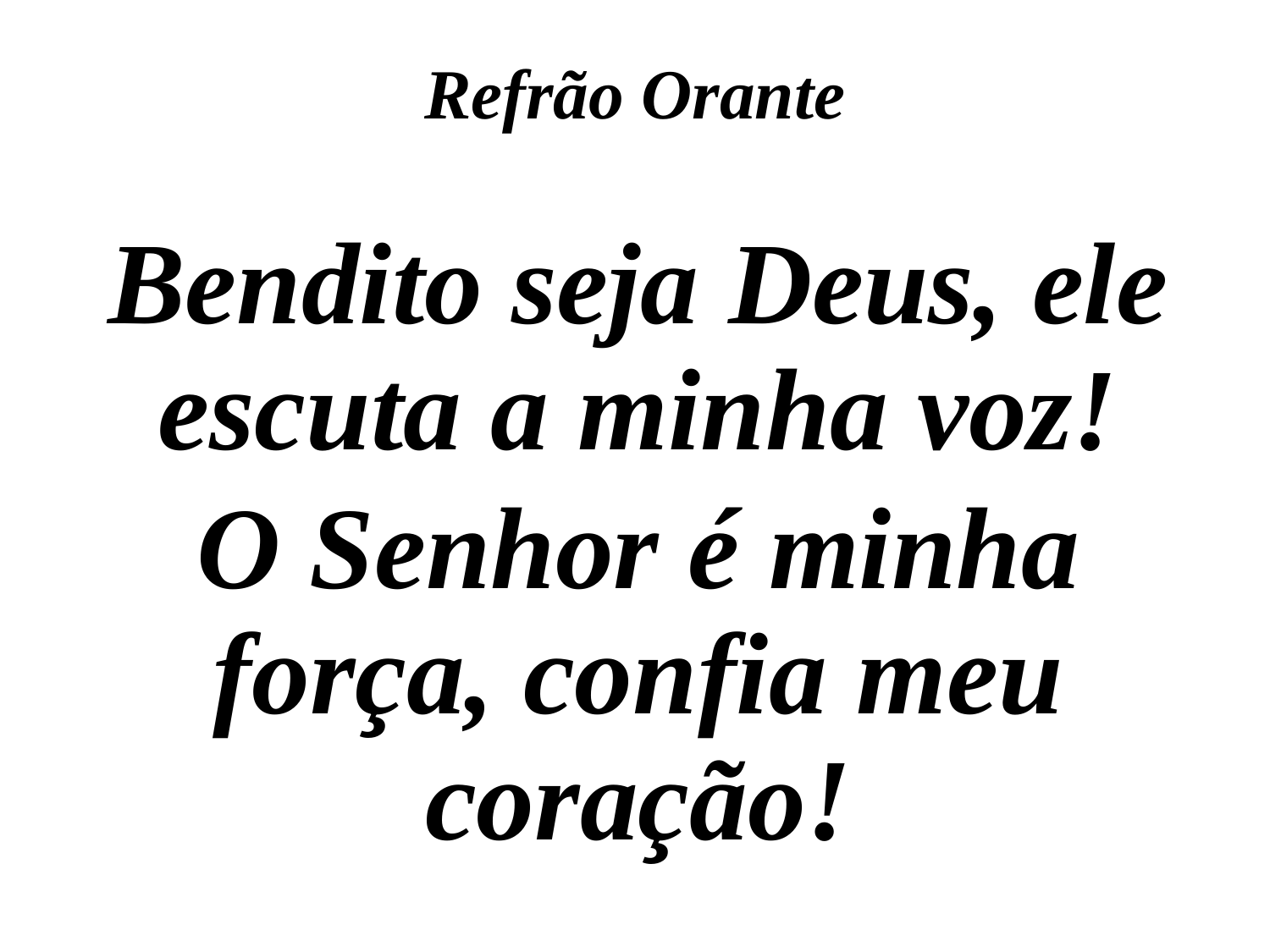

# Refrão Orante
Bendito seja Deus, ele escuta a minha voz!
O Senhor é minha força, confia meu coração!